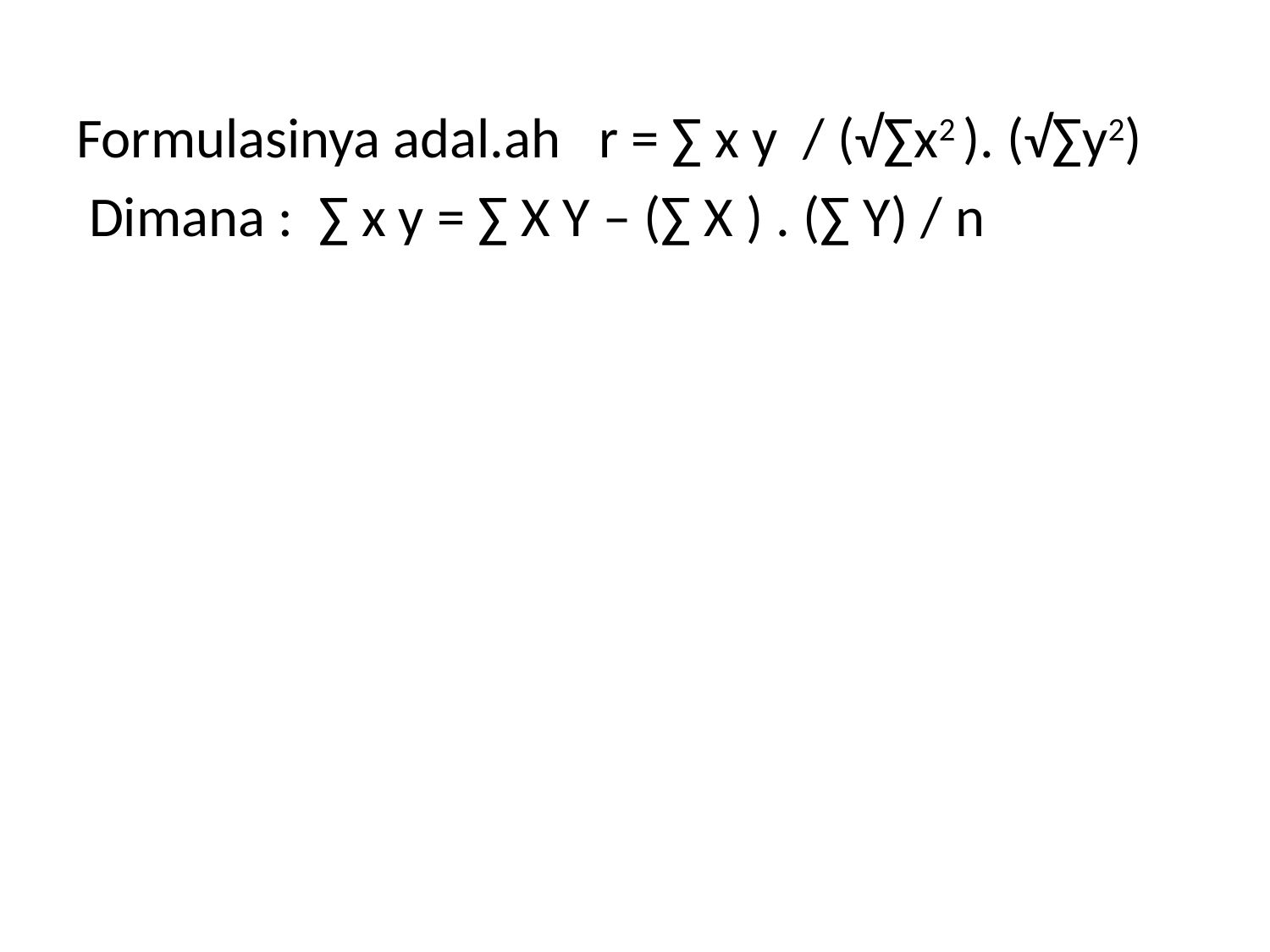

#
Formulasinya adal.ah   r = ∑ x y  / (√∑x2 ). (√∑y2)
 Dimana :  ∑ x y = ∑ X Y – (∑ X ) . (∑ Y) / n